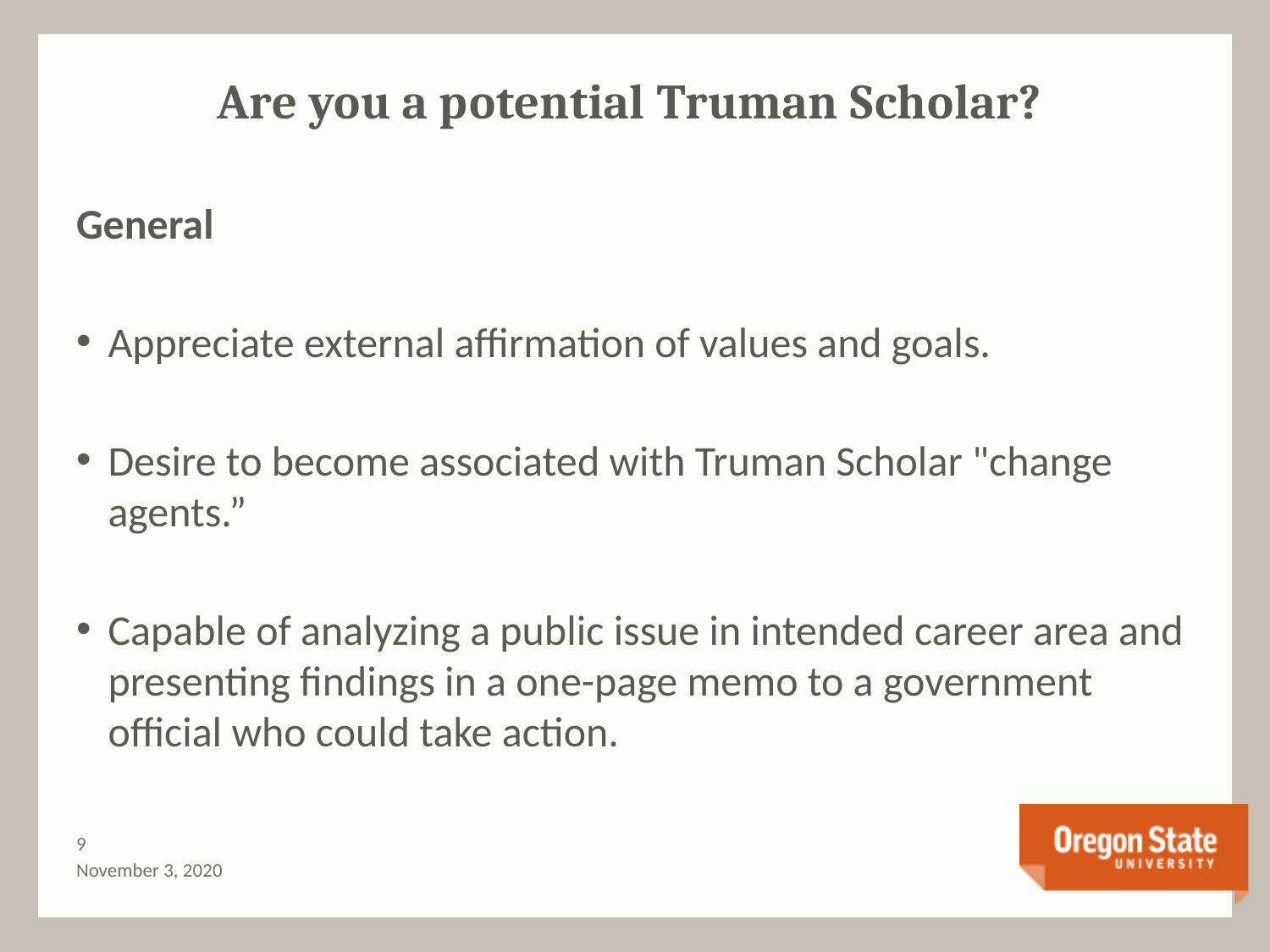

# Are you a potential Truman Scholar?
General

Appreciate external affirmation of values and goals.

Desire to become associated with Truman Scholar "change agents.”

Capable of analyzing a public issue in intended career area and presenting findings in a one-page memo to a government official who could take action.

9
November 3, 2020